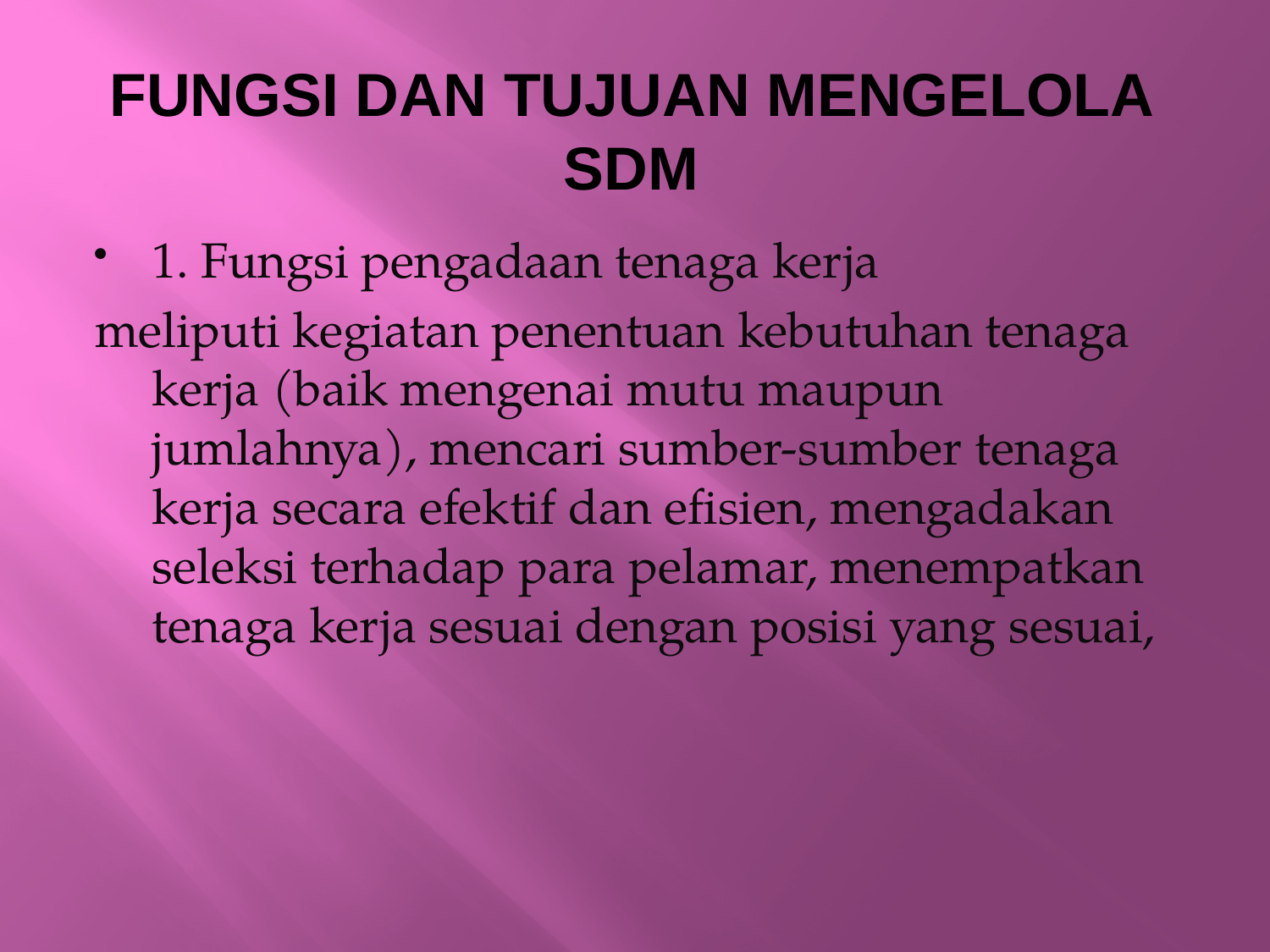

# FUNGSI DAN TUJUAN MENGELOLA SDM
1. Fungsi pengadaan tenaga kerja
meliputi kegiatan penentuan kebutuhan tenaga kerja (baik mengenai mutu maupun jumlahnya), mencari sumber-sumber tenaga kerja secara efektif dan efisien, mengadakan seleksi terhadap para pelamar, menempatkan tenaga kerja sesuai dengan posisi yang sesuai,